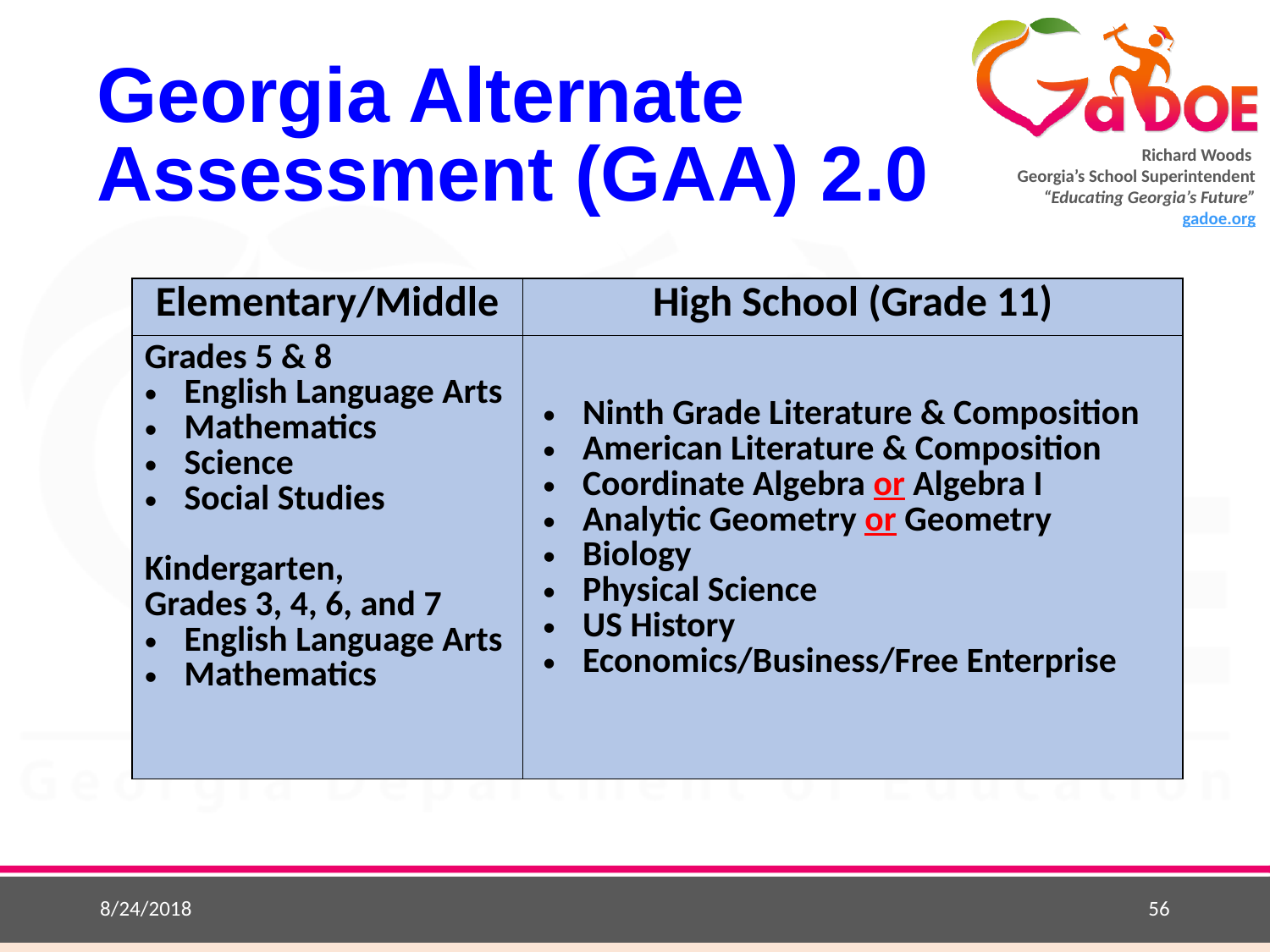

# Georgia Alternate Assessment (GAA) 2.0
| Elementary/Middle | High School (Grade 11) |
| --- | --- |
| Grades 5 & 8 English Language Arts Mathematics Science Social Studies Kindergarten, Grades 3, 4, 6, and 7 English Language Arts Mathematics | Ninth Grade Literature & Composition American Literature & Composition Coordinate Algebra or Algebra I Analytic Geometry or Geometry Biology Physical Science US History Economics/Business/Free Enterprise |
8/24/2018
56